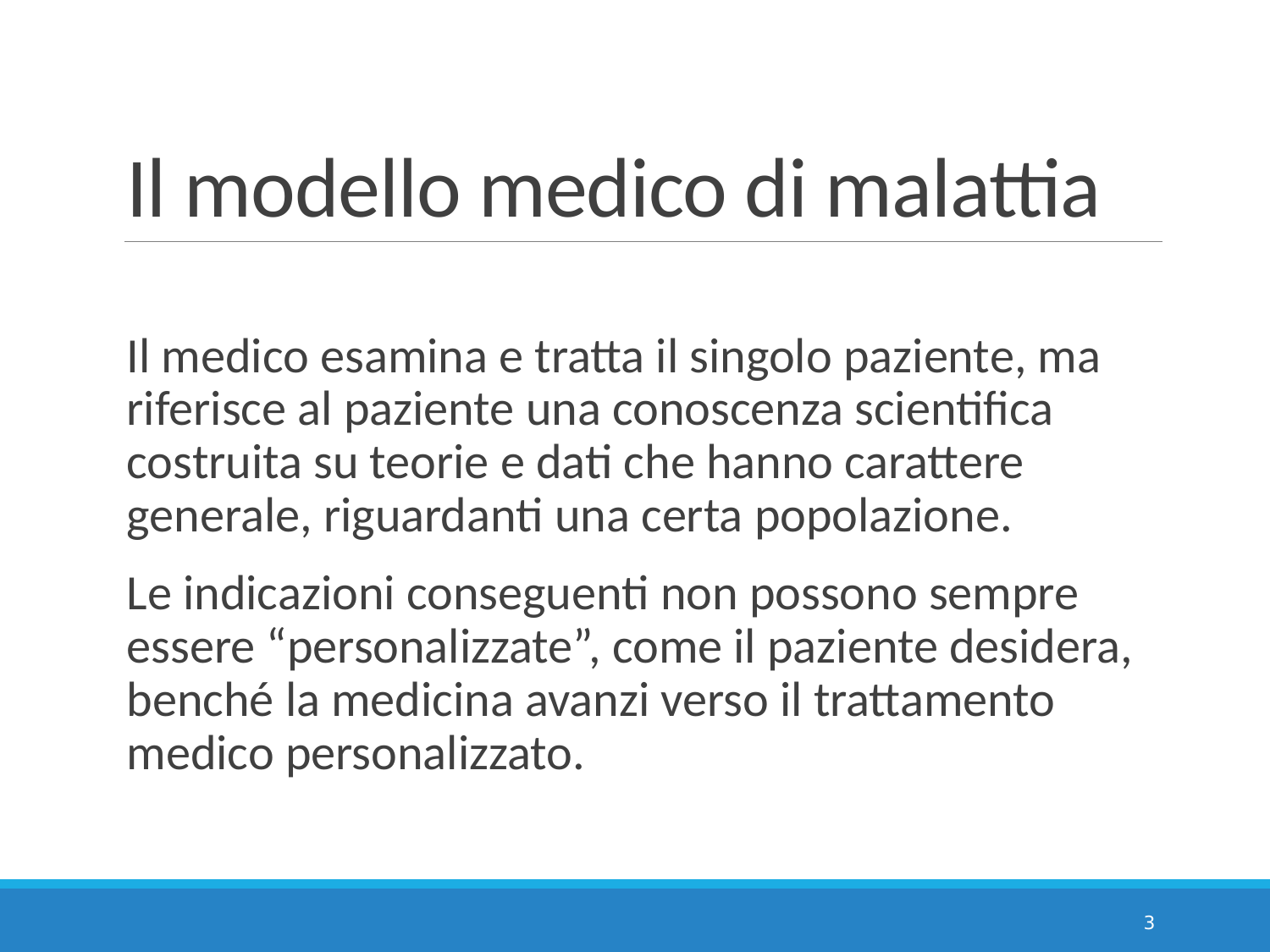

# Il modello medico di malattia

Il medico esamina e tratta il singolo paziente, ma riferisce al paziente una conoscenza scientifica costruita su teorie e dati che hanno carattere generale, riguardanti una certa popolazione.
Le indicazioni conseguenti non possono sempre essere “personalizzate”, come il paziente desidera, benché la medicina avanzi verso il trattamento medico personalizzato.
3